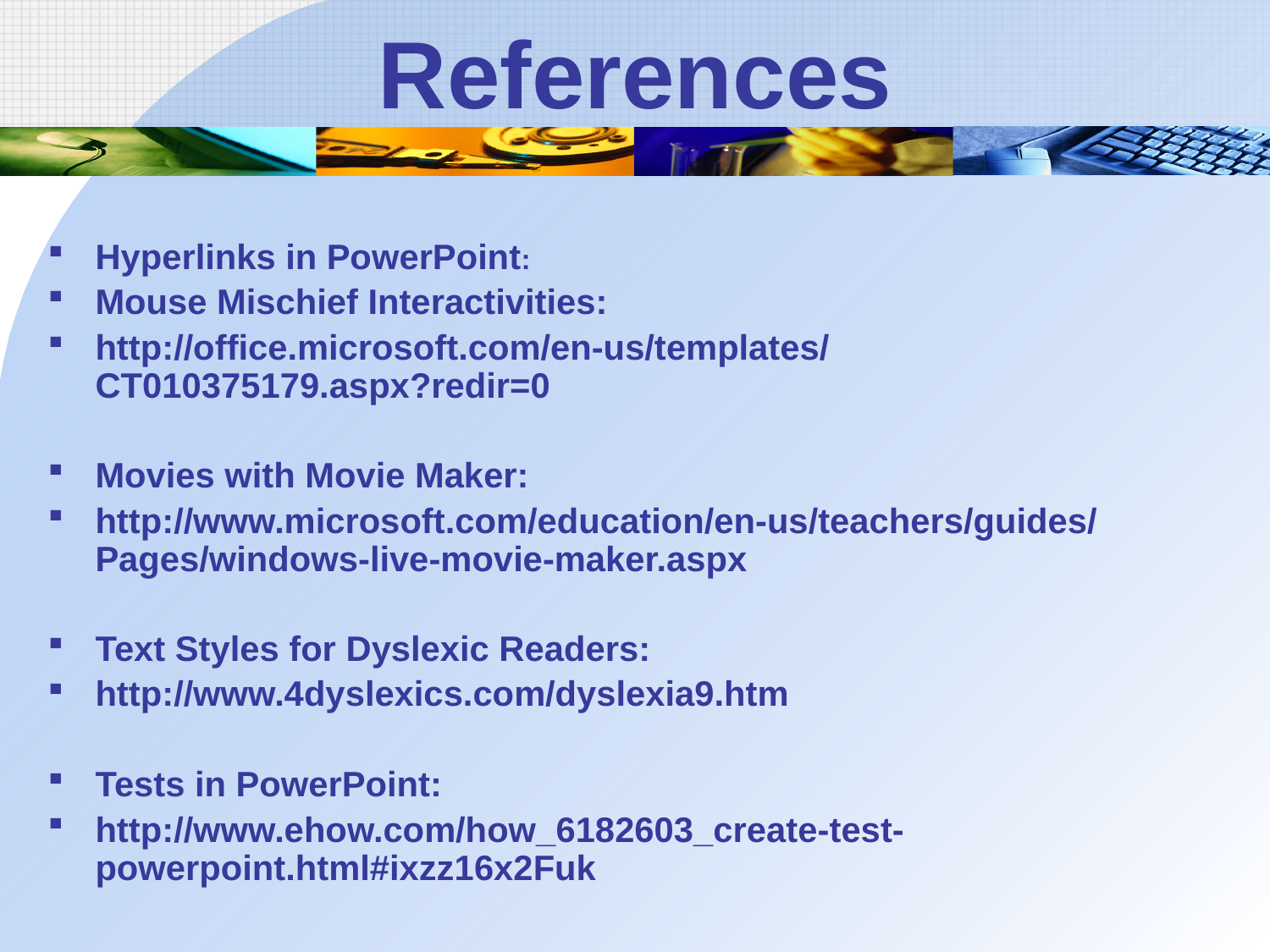

# References
Hyperlinks in PowerPoint:
Mouse Mischief Interactivities:
http://office.microsoft.com/en-us/templates/CT010375179.aspx?redir=0

Movies with Movie Maker:
http://www.microsoft.com/education/en-us/teachers/guides/Pages/windows-live-movie-maker.aspx

Text Styles for Dyslexic Readers:
http://www.4dyslexics.com/dyslexia9.htm

Tests in PowerPoint:
http://www.ehow.com/how_6182603_create-test-powerpoint.html#ixzz16x2Fuk